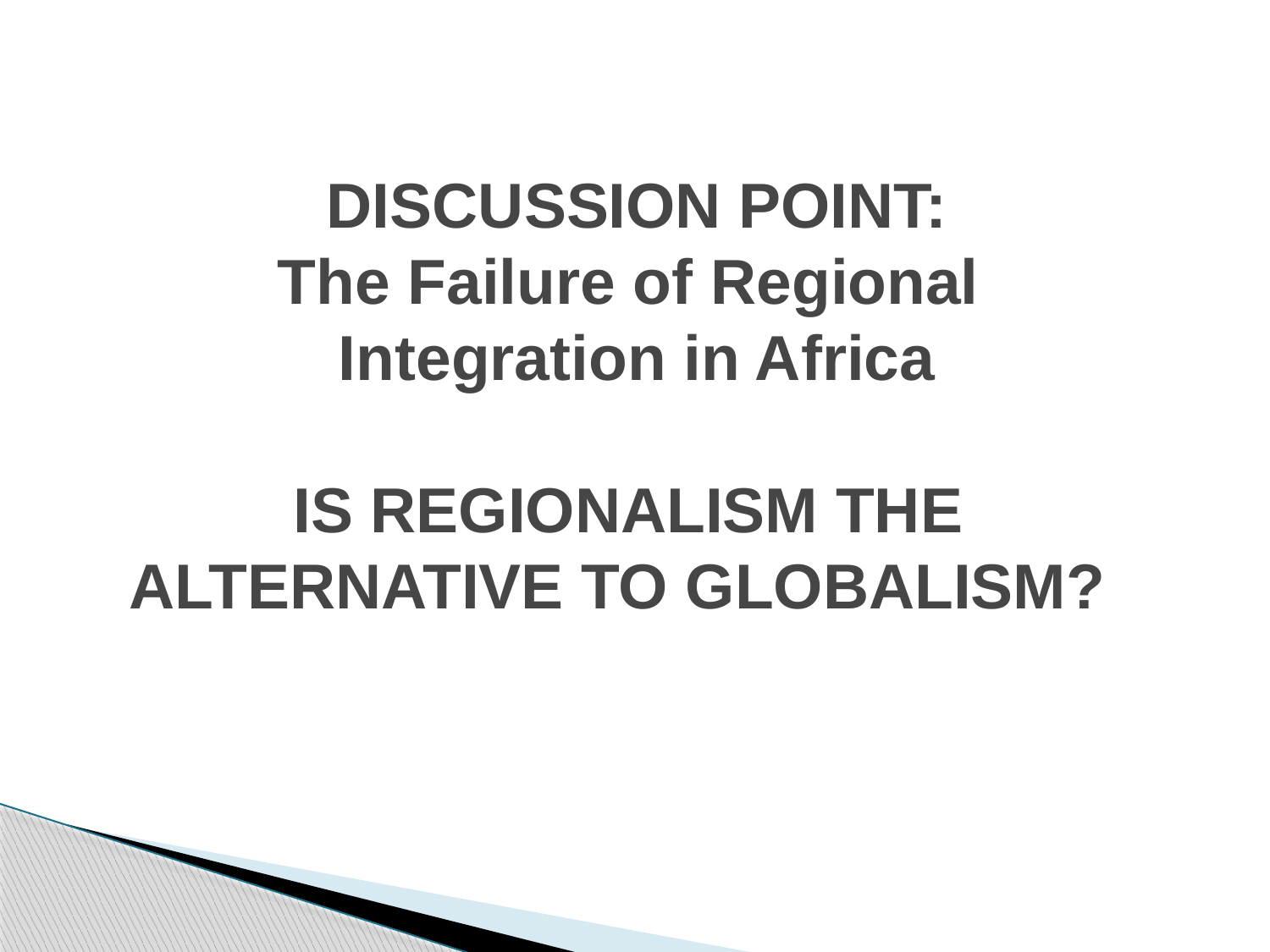

DISCUSSION POINT:
The Failure of Regional
Integration in Africa

IS REGIONALISM THE
ALTERNATIVE TO GLOBALISM?